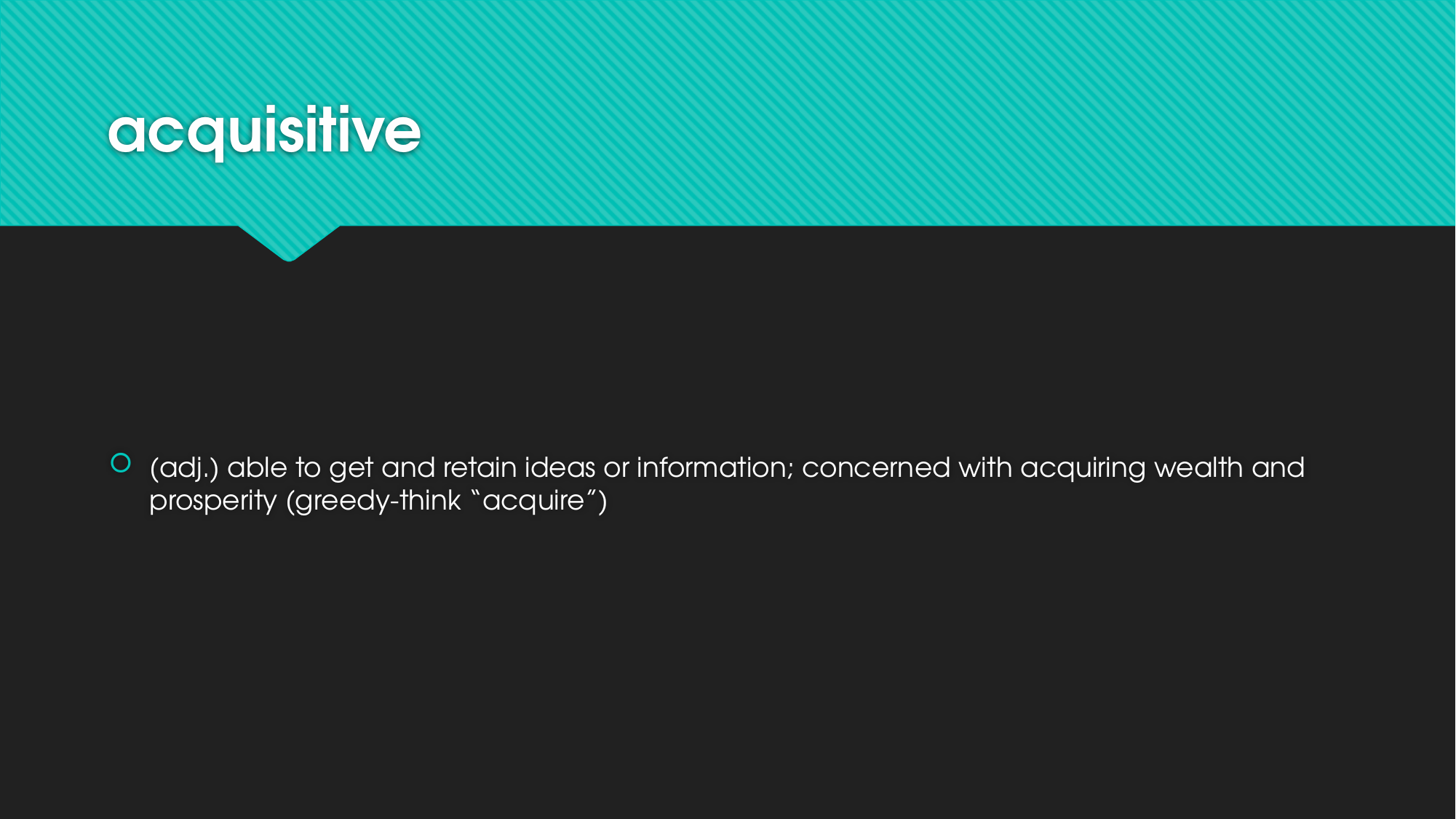

# acquisitive
(adj.) able to get and retain ideas or information; concerned with acquiring wealth and prosperity (greedy-think “acquire”)